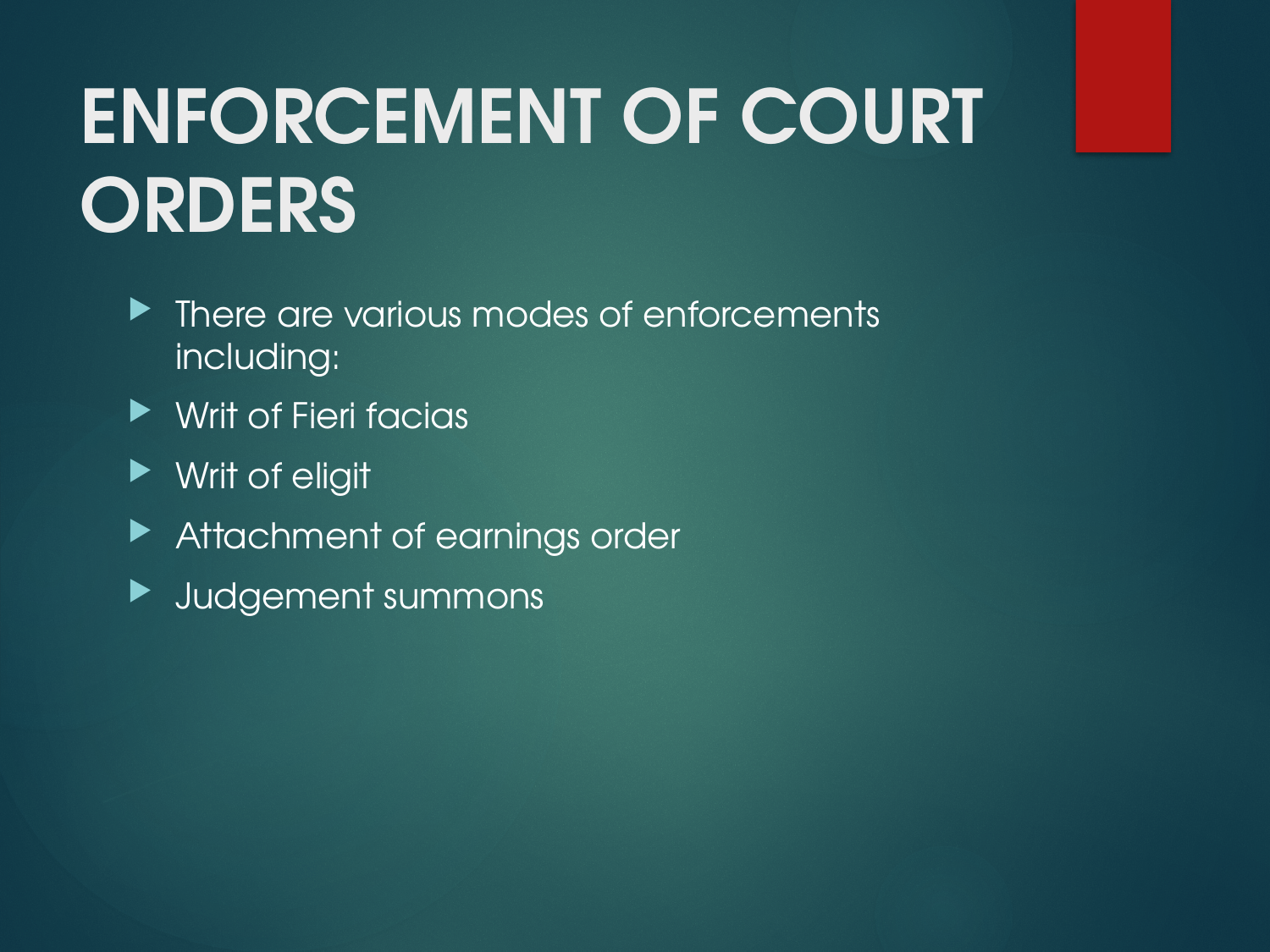

# ENFORCEMENT OF COURT ORDERS
There are various modes of enforcements including:
Writ of Fieri facias
Writ of eligit
Attachment of earnings order
Judgement summons